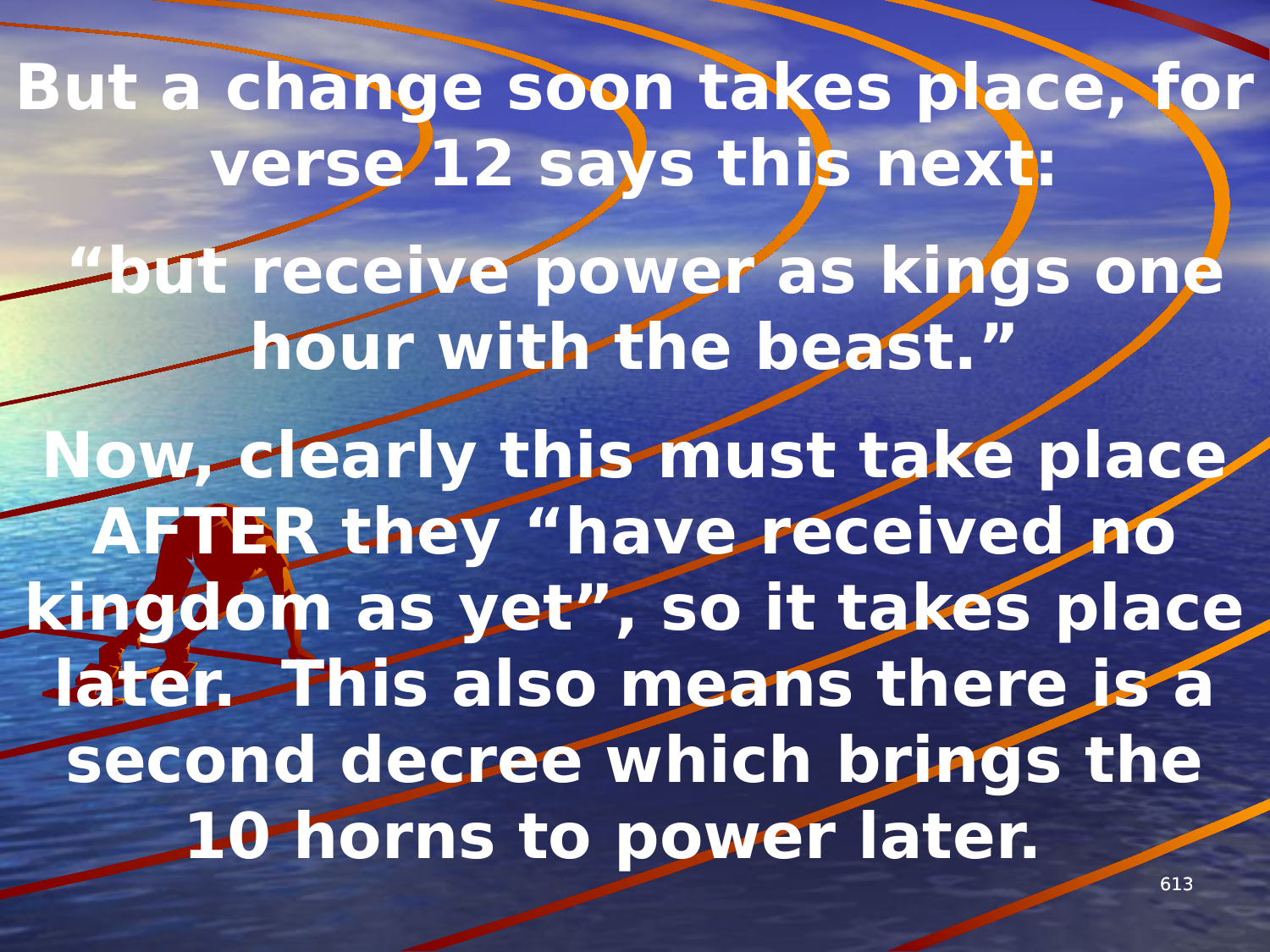

But a change soon takes place, for verse 12 says this next:
 “but receive power as kings one hour with the beast.”
Now, clearly this must take place AFTER they “have received no kingdom as yet”, so it takes place later.  This also means there is a second decree which brings the 10 horns to power later.
613
613